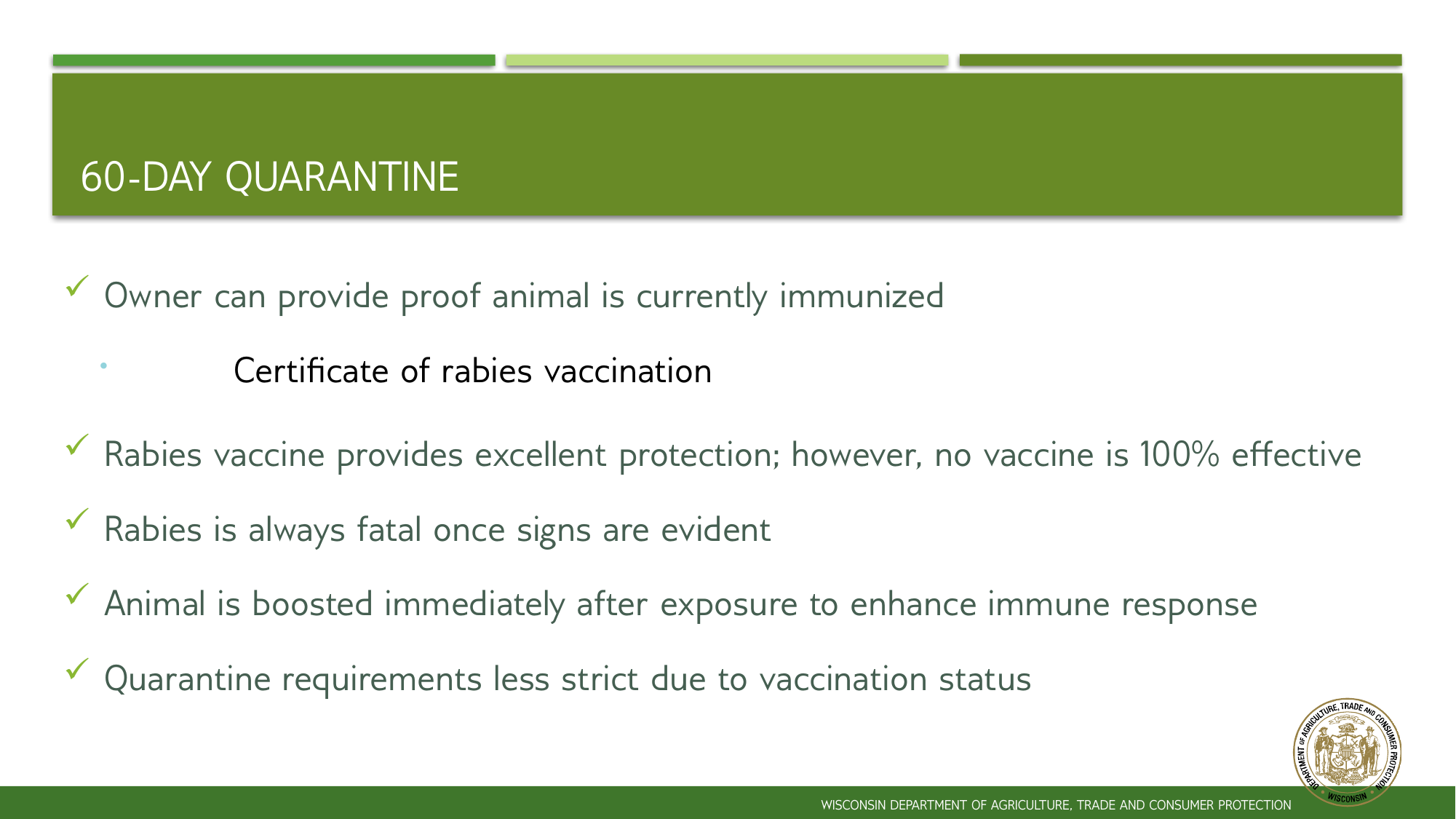

61
# 60-Day Quarantine
Owner can provide proof animal is currently immunized
 	Certificate of rabies vaccination
Rabies vaccine provides excellent protection; however, no vaccine is 100% effective
Rabies is always fatal once signs are evident
Animal is boosted immediately after exposure to enhance immune response
Quarantine requirements less strict due to vaccination status